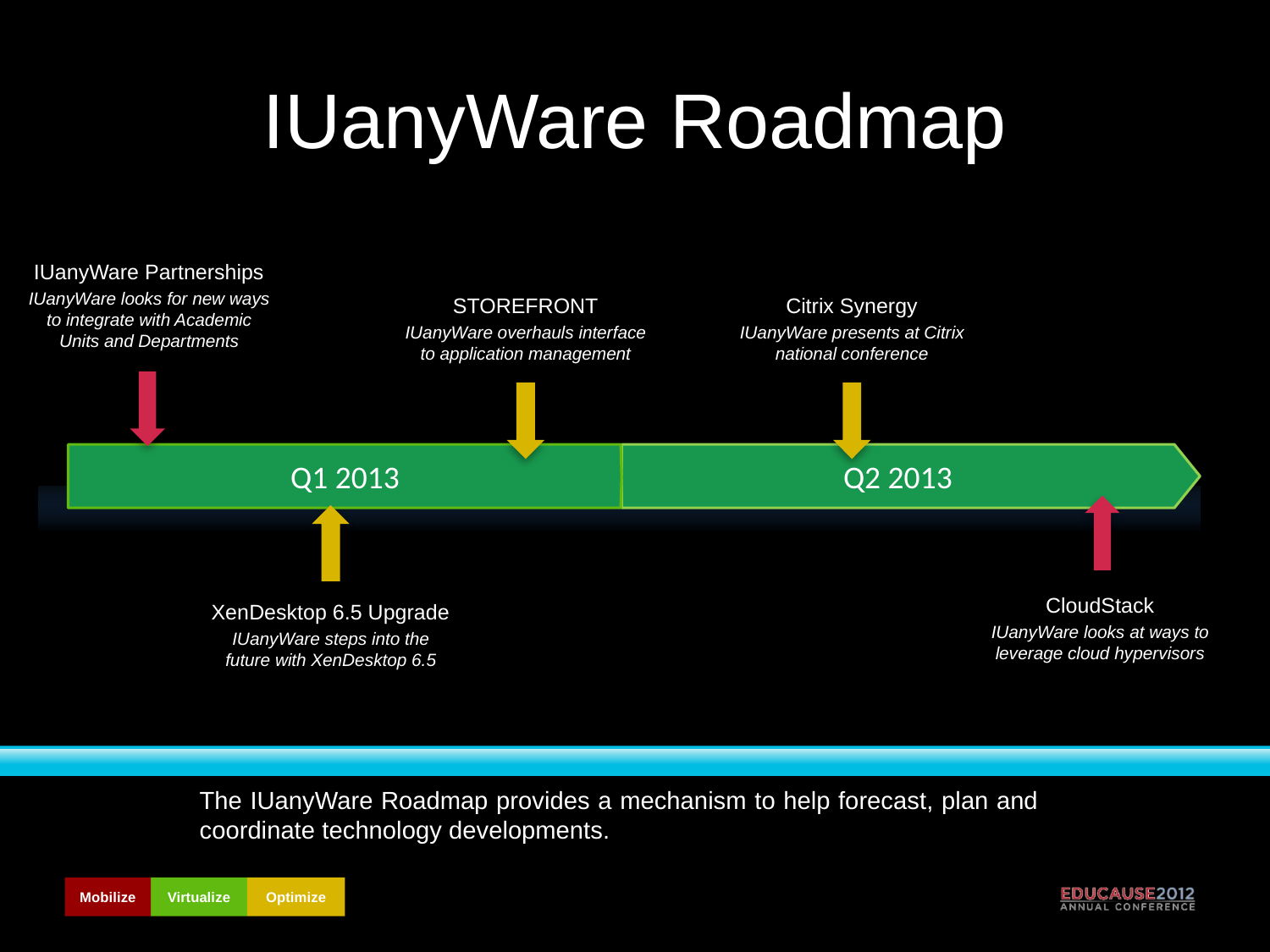

# IUanyWare Roadmap
IUanyWare Partnerships
IUanyWare looks for new ways to integrate with Academic Units and Departments
Citrix Synergy
IUanyWare presents at Citrix national conference
STOREFRONT
IUanyWare overhauls interface to application management

Q1 2013

Q1 2013
Q2 2013

CloudStack
IUanyWare looks at ways to leverage cloud hypervisors
XenDesktop 6.5 Upgrade
IUanyWare steps into the future with XenDesktop 6.5

The IUanyWare Roadmap provides a mechanism to help forecast, plan and coordinate technology developments.